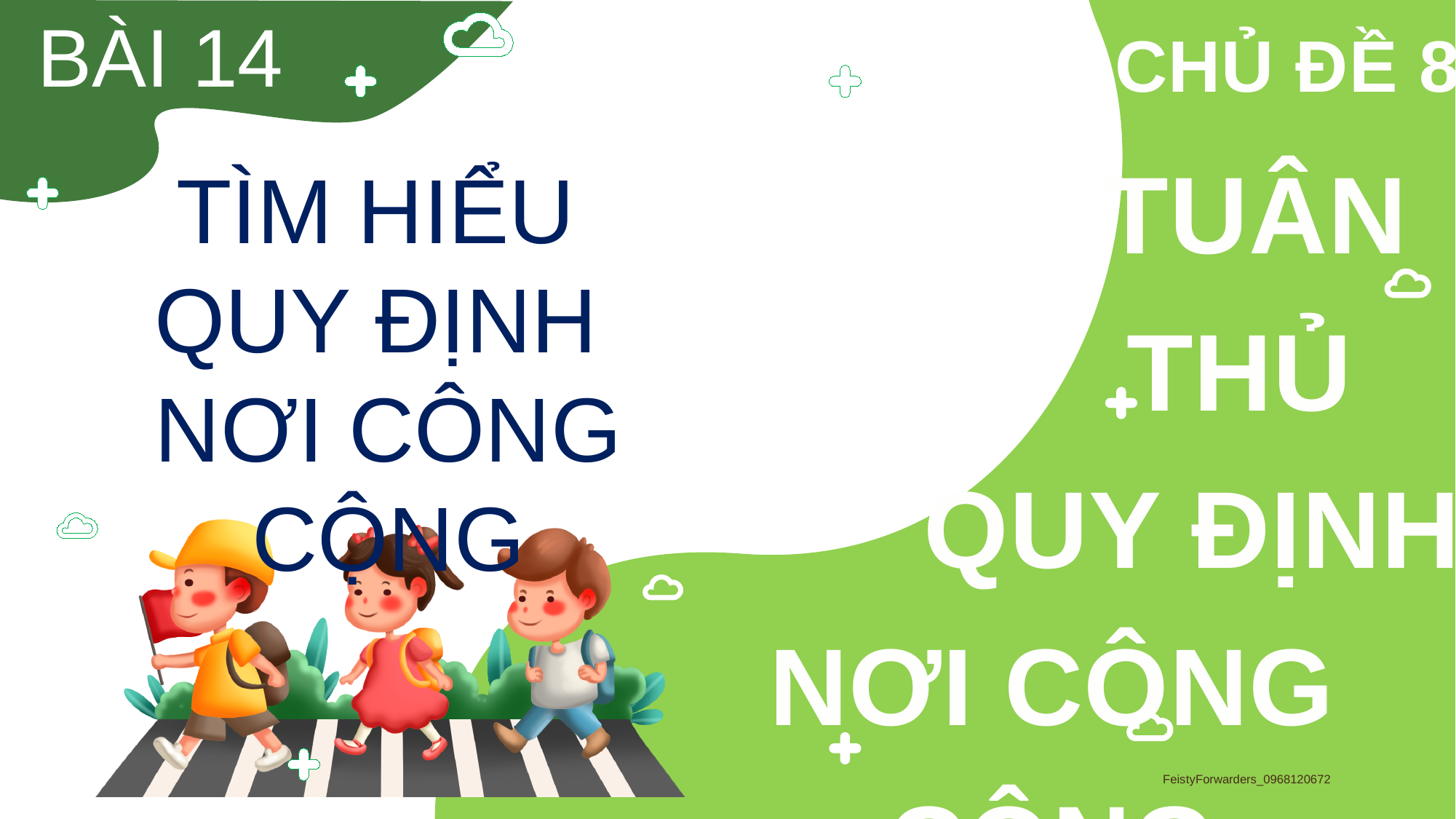

BÀI 14
TÌM HIỂU
QUY ĐỊNH
NƠI CÔNG CỘNG